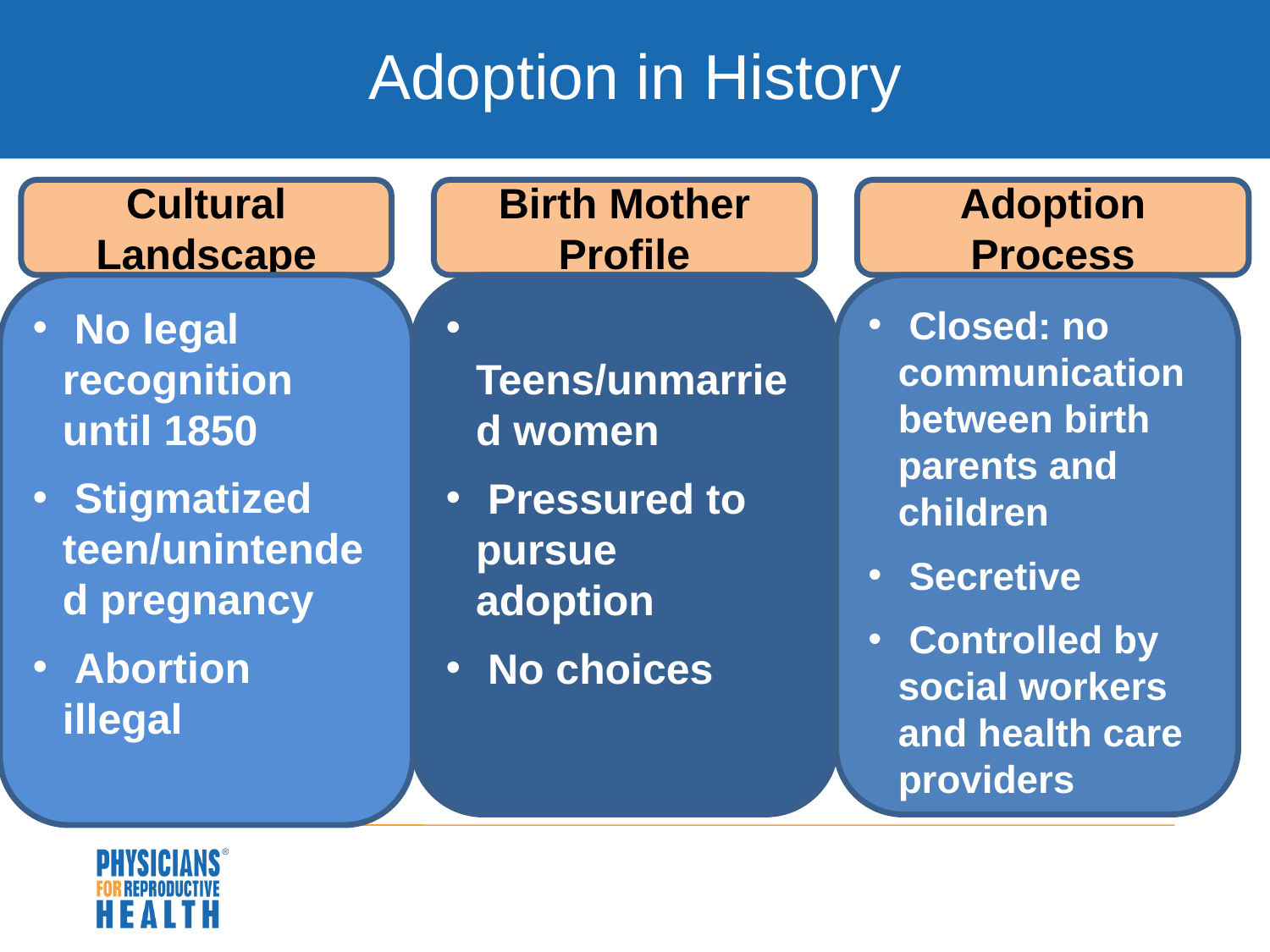

# Adoption in History
Cultural Landscape
Birth Mother Profile
Adoption Process
 Closed: no communication between birth parents and children
 Secretive
 Controlled by social workers and health care providers
 No legal recognition until 1850
 Stigmatized teen/unintended pregnancy
 Abortion illegal
 Teens/unmarried women
 Pressured to pursue adoption
 No choices